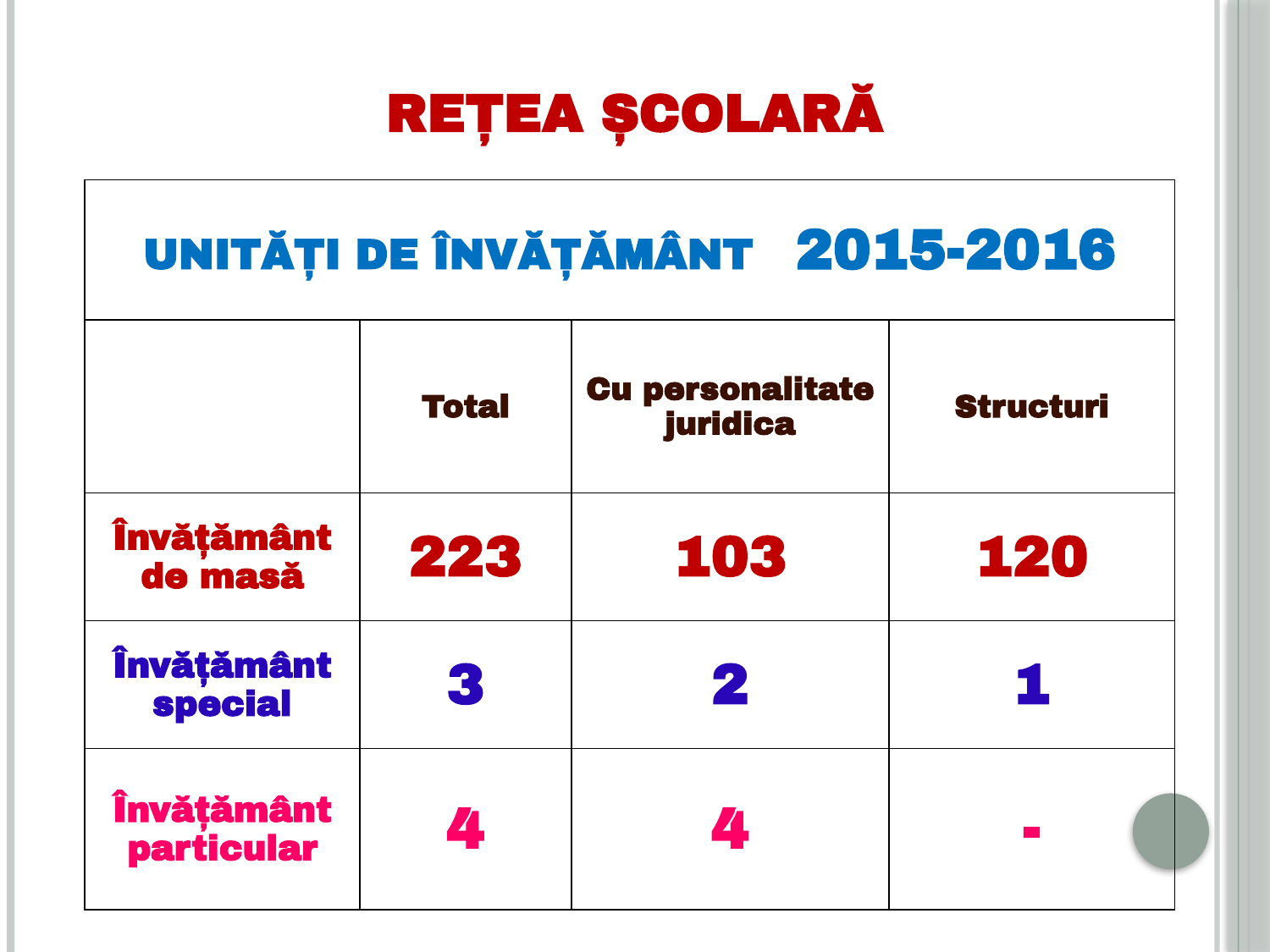

# REȚEA ȘCOLARĂ
| UNITĂŢI DE ÎNVĂŢĂMÂNT 2015-2016 |  |  |  |
| --- | --- | --- | --- |
|  | Total | Cu personalitate juridica | Structuri |
| Învățământ de masă | 223 | 103 | 120 |
| Învățământ special | 3 | 2 | 1 |
| Învățământ particular | 4 | 4 | - |